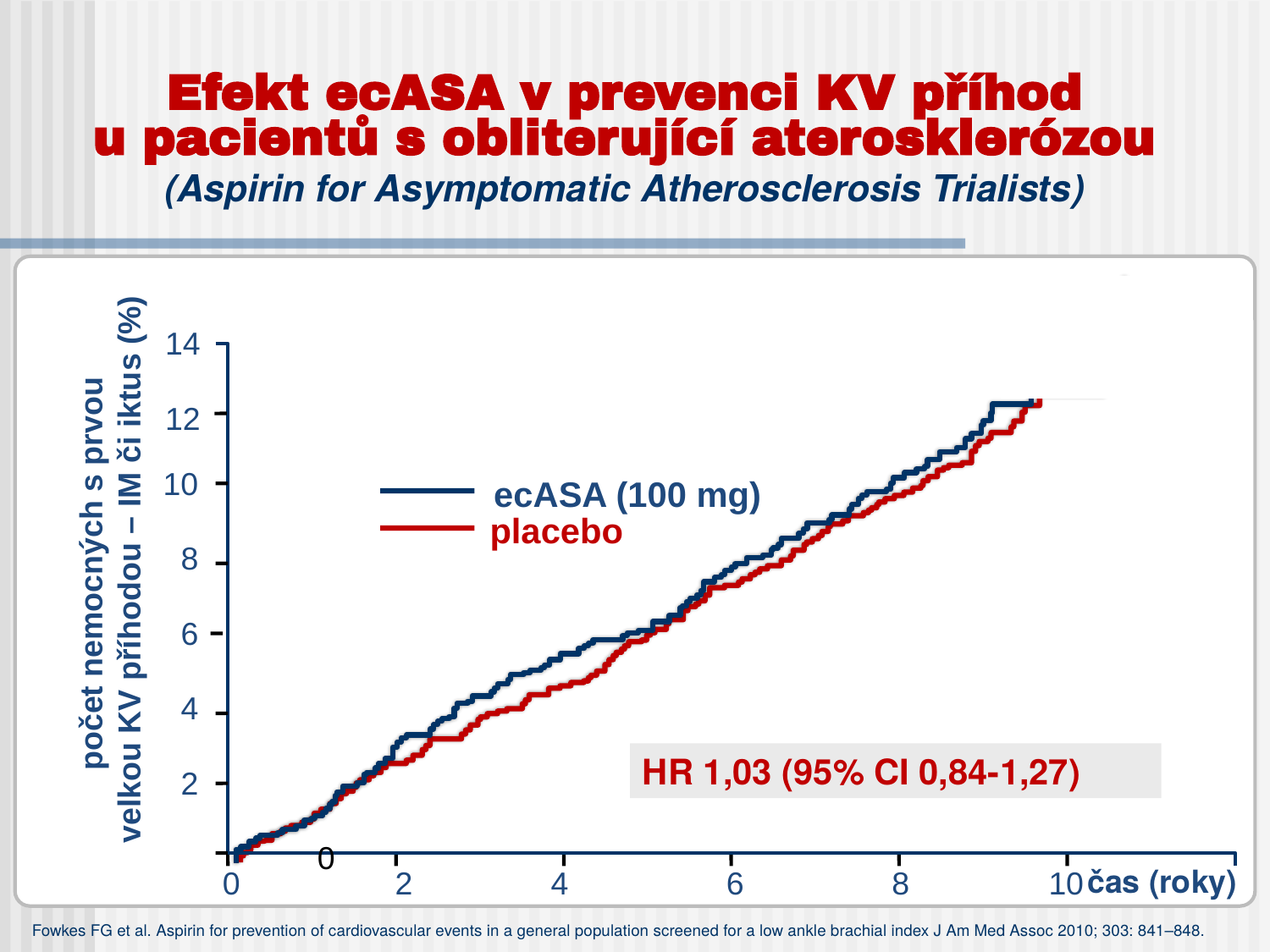

# Efekt ecASA v prevenci KV příhod u pacientů s obliterující aterosklerózou (Aspirin for Asymptomatic Atherosclerosis Trialists)

14

12

10
ecASA (100 mg)

placebo

počet nemocných s prvou
velkou KV příhodou – IM či iktus (%)
8
6

4
HR 1,03 (95% CI 0,84-1,27)
2
0
čas (roky)
0
2
4
6
8
10
Fowkes FG et al. Aspirin for prevention of cardiovascular events in a general population screened for a low ankle brachial index J Am Med Assoc 2010; 303: 841–848.